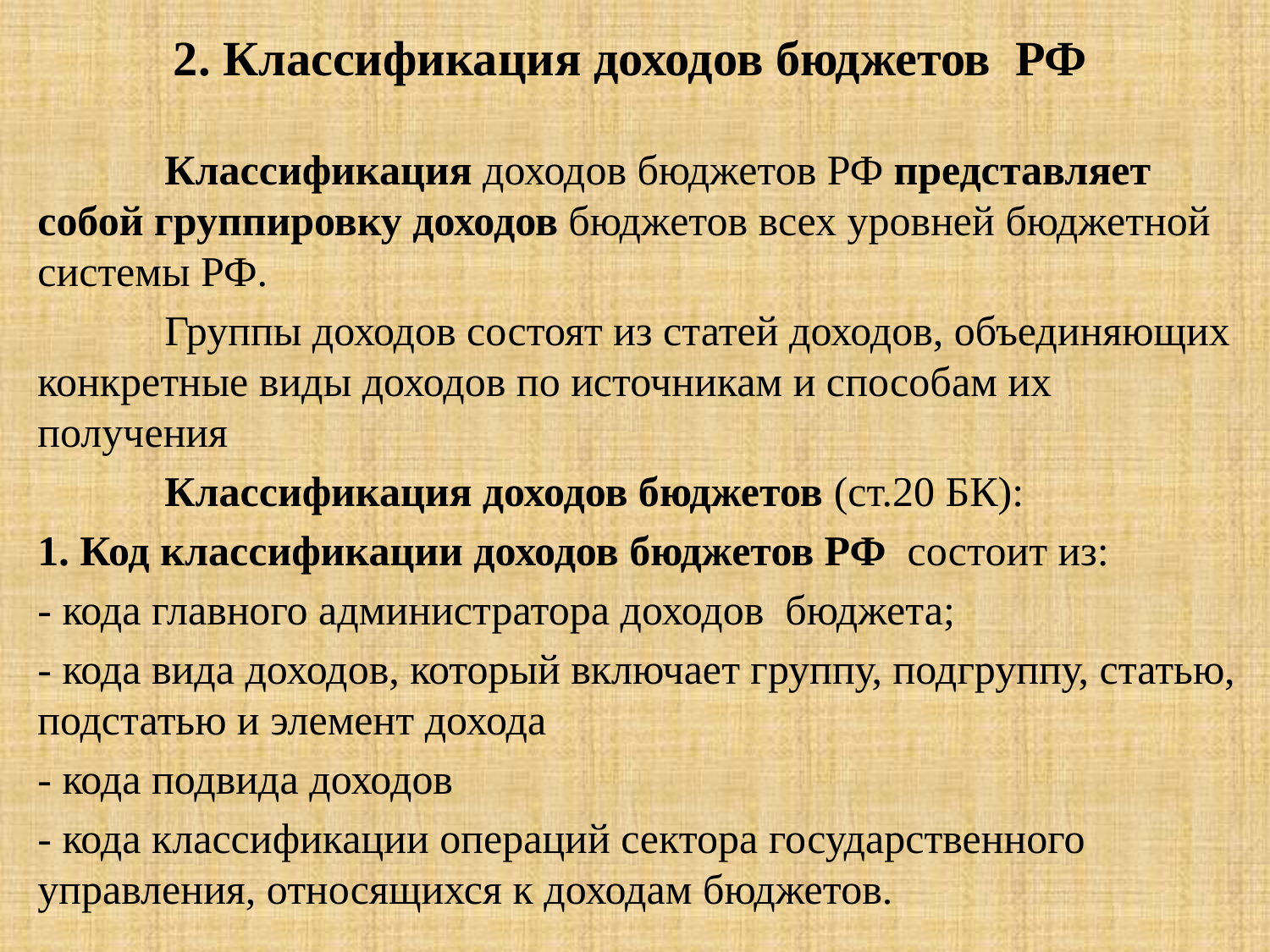

# 2. Классификация доходов бюджетов  РФ
	Классификация доходов бюджетов РФ представляет собой группировку доходов бюджетов всех уровней бюджетной системы РФ.
	Группы доходов состоят из статей доходов, объединяющих конкретные виды доходов по источникам и способам их получения
	Классификация доходов бюджетов (ст.20 БК):
1. Код классификации доходов бюджетов РФ  состоит из:
- кода главного администратора доходов  бюджета;
- кода вида доходов, который включает группу, подгруппу, статью, подстатью и элемент дохода
- кода подвида доходов
- кода классификации операций сектора государственного управления, относящихся к доходам бюджетов.